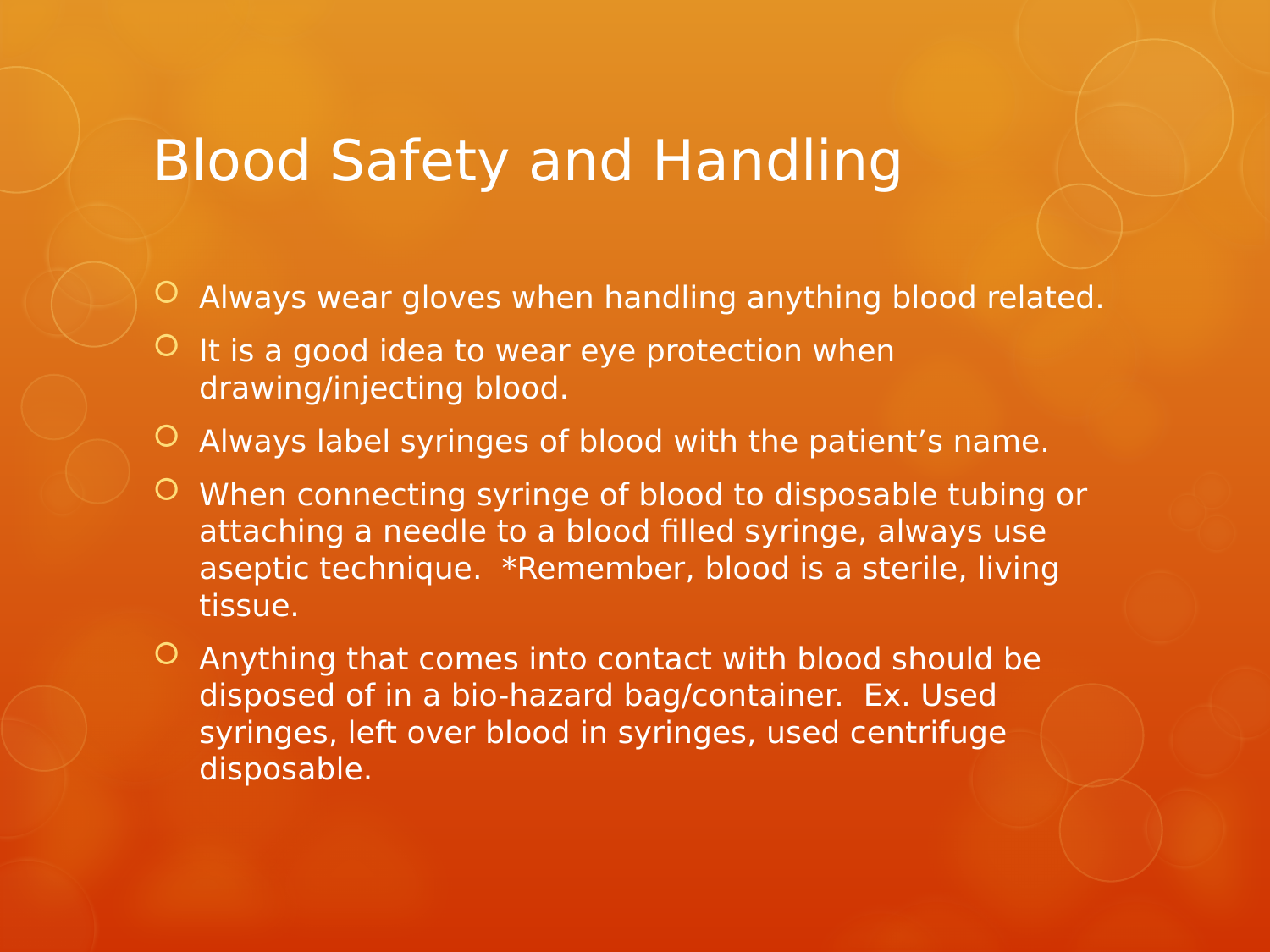

# Blood Safety and Handling
Always wear gloves when handling anything blood related.
It is a good idea to wear eye protection when drawing/injecting blood.
Always label syringes of blood with the patient’s name.
When connecting syringe of blood to disposable tubing or attaching a needle to a blood filled syringe, always use aseptic technique.  *Remember, blood is a sterile, living tissue.
Anything that comes into contact with blood should be disposed of in a bio-hazard bag/container.  Ex. Used syringes, left over blood in syringes, used centrifuge disposable.